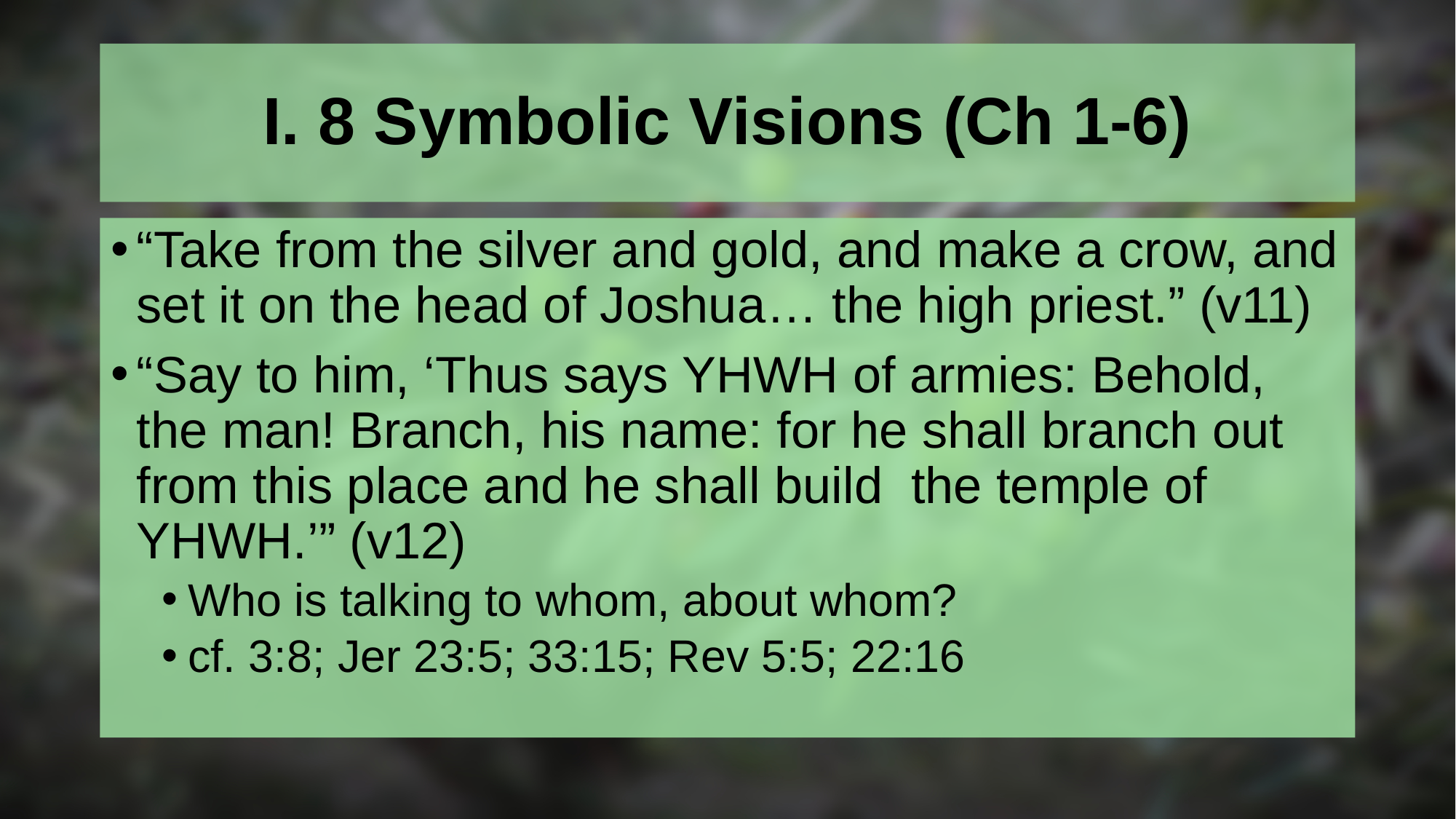

# I. 8 Symbolic Visions (Ch 1-6)
“Take from the silver and gold, and make a crow, and set it on the head of Joshua… the high priest.” (v11)
“Say to him, ‘Thus says YHWH of armies: Behold, the man! Branch, his name: for he shall branch out from this place and he shall build  the temple of YHWH.’” (v12)
Who is talking to whom, about whom?
cf. 3:8; Jer 23:5; 33:15; Rev 5:5; 22:16